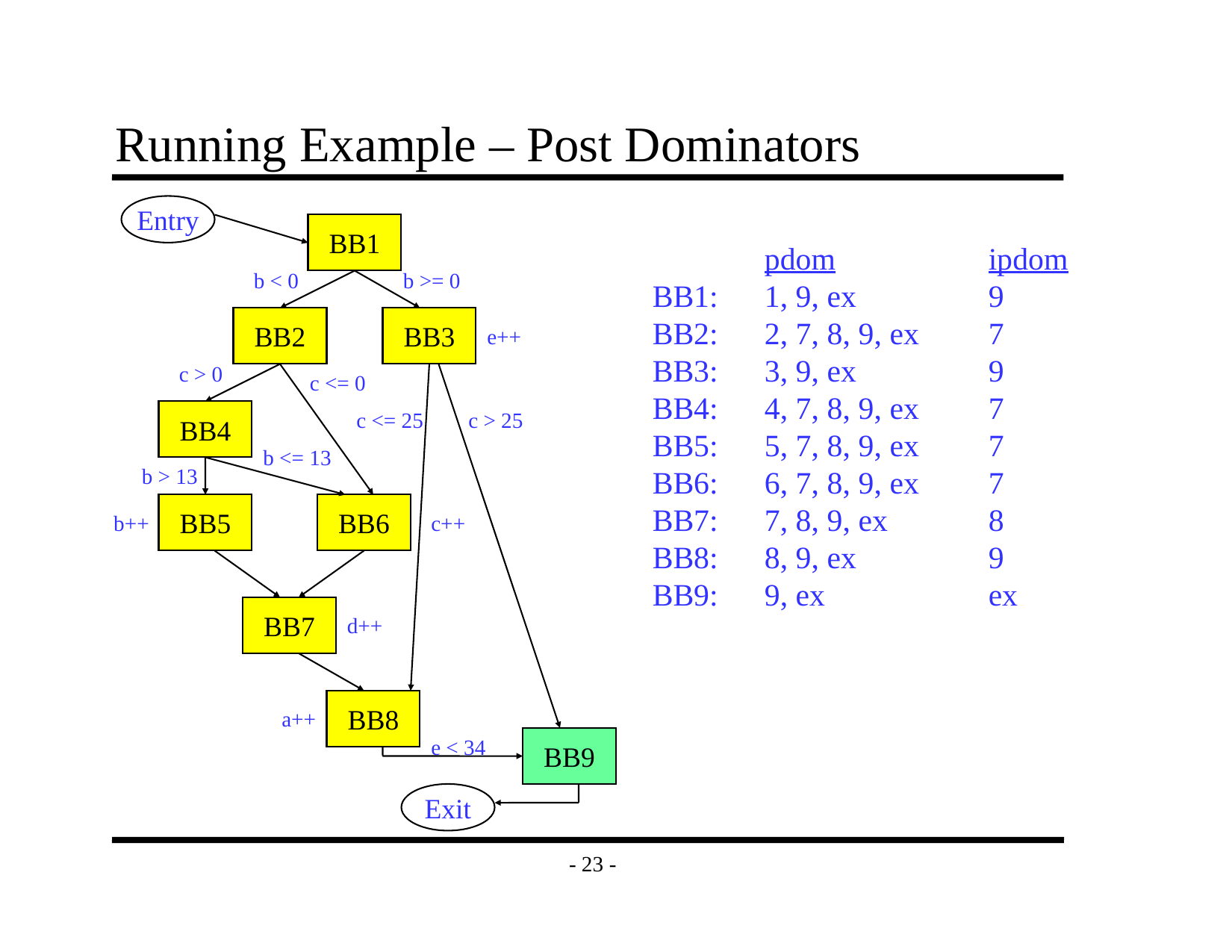

# Running Example – Post Dominators
Entry

BB1
	pdom		ipdom
BB1:	1, 9, ex		9
BB2:	2, 7, 8, 9, ex	7
BB3:	3, 9, ex		9
BB4:	4, 7, 8, 9, ex	7
BB5:	5, 7, 8, 9, ex	7
BB6:	6, 7, 8, 9, ex	7
BB7:	7, 8, 9, ex	8
BB8:	8, 9, ex		9
BB9:	9, ex		ex
b < 0
b >= 0

BB2
BB3
e++
c > 0
c <= 0

c <= 25
c > 25
BB4
b <= 13
b > 13

BB5
BB6
b++
c++

BB7
d++

BB8
a++
e < 34
BB9

Exit